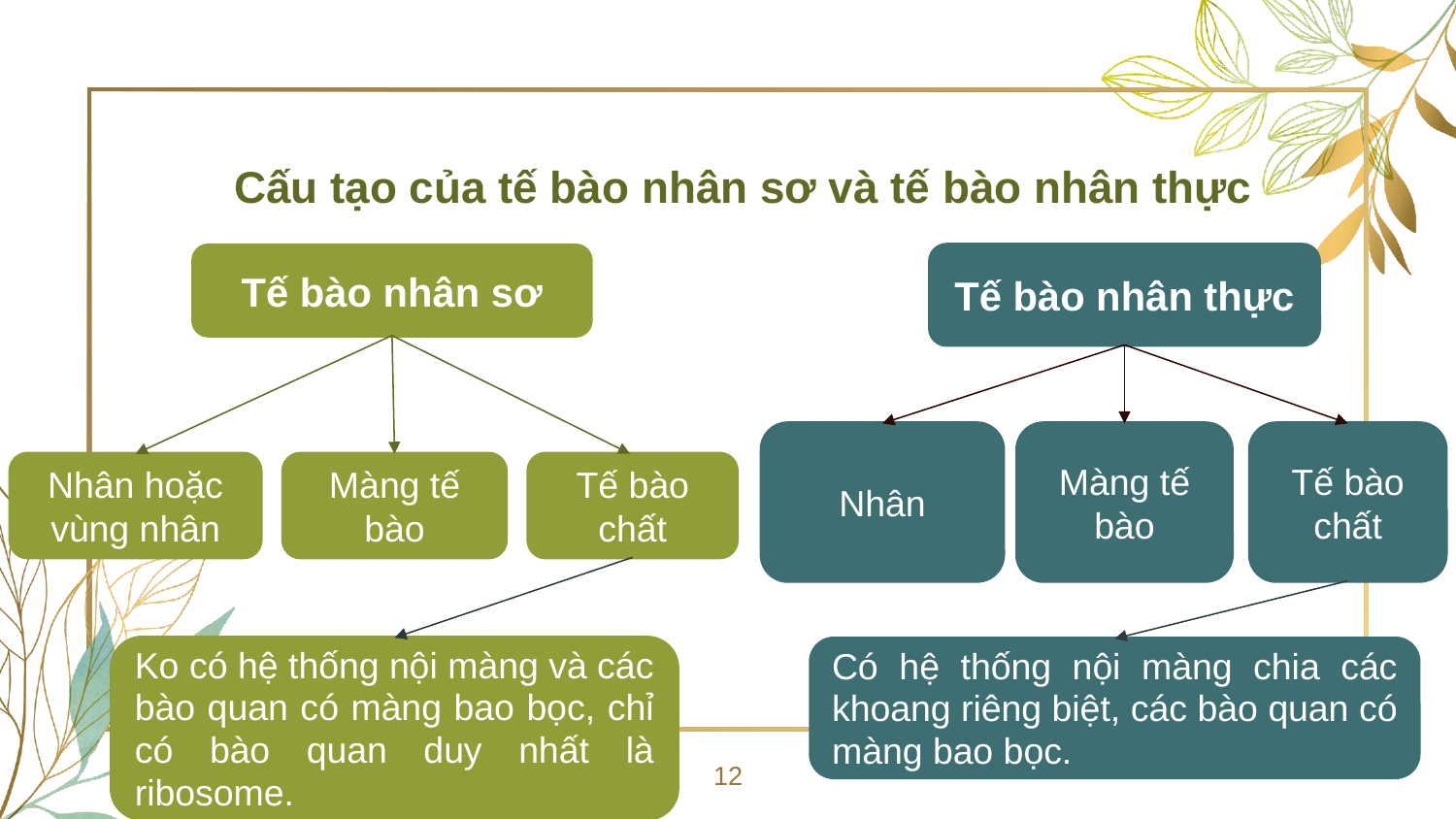

Cấu tạo của tế bào nhân sơ và tế bào nhân thực
Tế bào nhân thực
Tế bào nhân sơ
Tế bào chất
Nhân
Màng tế bào
Nhân hoặc vùng nhân
Màng tế bào
Tế bào chất
Ko có hệ thống nội màng và các bào quan có màng bao bọc, chỉ có bào quan duy nhất là ribosome.
Có hệ thống nội màng chia các khoang riêng biệt, các bào quan có màng bao bọc.
12